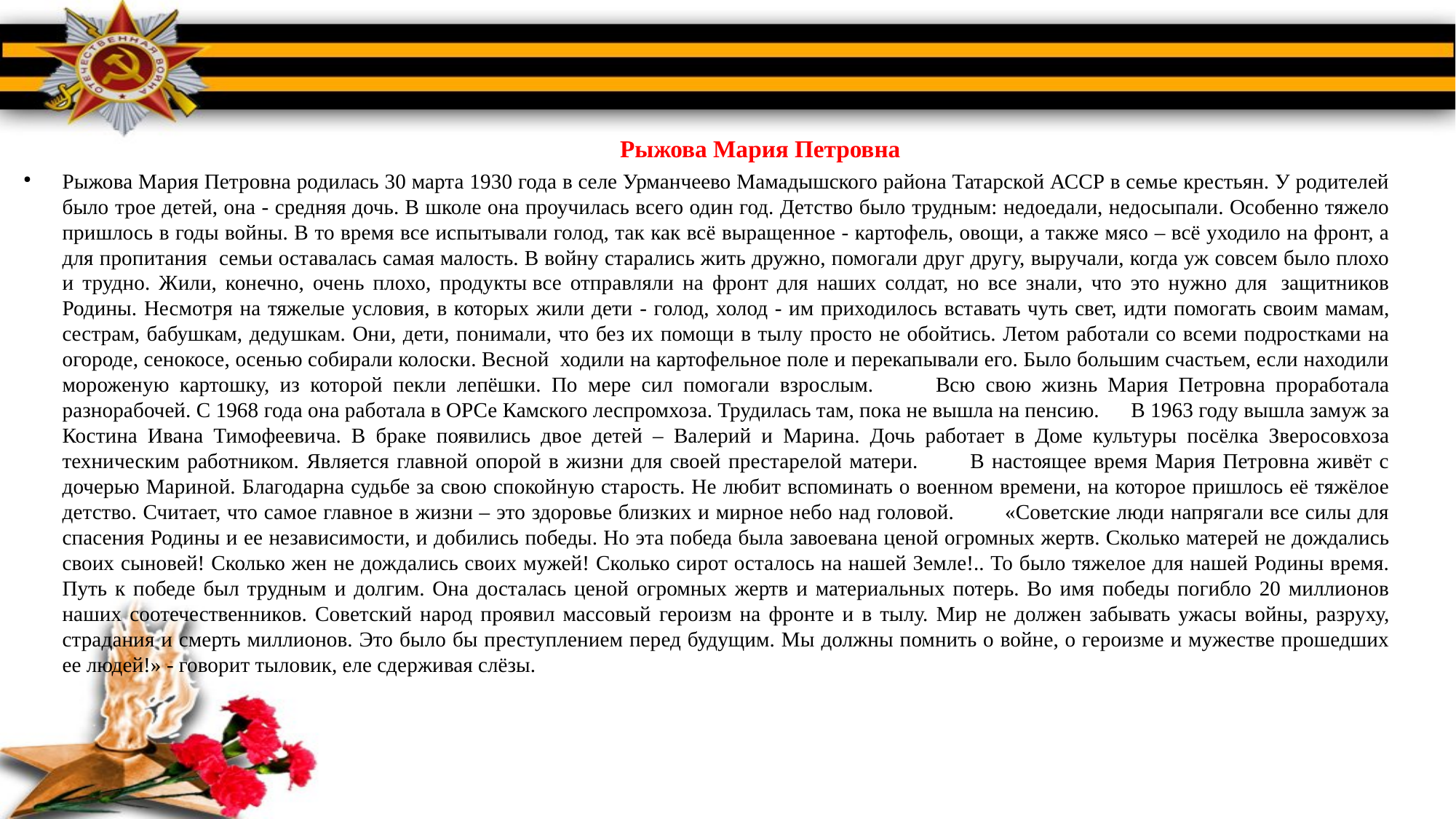

Рыжова Мария Петровна

Рыжова Мария Петровна родилась 30 марта 1930 года в селе Урманчеево Мамадышского района Татарской АССР в семье крестьян. У родителей было трое детей, она - средняя дочь. В школе она проучилась всего один год. Детство было трудным: недоедали, недосыпали. Особенно тяжело пришлось в годы войны. В то время все испытывали голод, так как всё выращенное - картофель, овощи, а также мясо – всё уходило на фронт, а для пропитания  семьи оставалась самая малость. В войну старались жить дружно, помогали друг другу, выручали, когда уж совсем было плохо и трудно. Жили, конечно, очень плохо, продукты все отправляли на фронт для наших солдат, но все знали, что это нужно для  защитников Родины. Несмотря на тяжелые условия, в которых жили дети - голод, холод - им приходилось вставать чуть свет, идти помогать своим мамам, сестрам, бабушкам, дедушкам. Они, дети, понимали, что без их помощи в тылу просто не обойтись. Летом работали со всеми подростками на огороде, сенокосе, осенью собирали колоски. Весной  ходили на картофельное поле и перекапывали его. Было большим счастьем, если находили мороженую картошку, из которой пекли лепёшки. По мере сил помогали взрослым.      Всю свою жизнь Мария Петровна проработала разнорабочей. С 1968 года она работала в ОРСе Камского леспромхоза. Трудилась там, пока не вышла на пенсию.      В 1963 году вышла замуж за Костина Ивана Тимофеевича. В браке появились двое детей – Валерий и Марина. Дочь работает в Доме культуры посёлка Зверосовхоза техническим работником. Является главной опорой в жизни для своей престарелой матери.       В настоящее время Мария Петровна живёт с дочерью Мариной. Благодарна судьбе за свою спокойную старость. Не любит вспоминать о военном времени, на которое пришлось её тяжёлое детство. Считает, что самое главное в жизни – это здоровье близких и мирное небо над головой.        «Советские люди напрягали все силы для спасения Родины и ее независимости, и добились победы. Но эта победа была завоевана ценой огромных жертв. Сколько матерей не дождались своих сыновей! Сколько жен не дождались своих мужей! Сколько сирот осталось на нашей Земле!.. То было тяжелое для нашей Родины время. Путь к победе был трудным и долгим. Она досталась ценой огромных жертв и материальных потерь. Во имя победы погибло 20 миллионов наших соотечественников. Советский народ проявил массовый героизм на фронте и в тылу. Мир не должен забывать ужасы войны, разруху, страдания и смерть миллионов. Это было бы преступлением перед будущим. Мы должны помнить о войне, о героизме и мужестве прошедших ее людей!» - говорит тыловик, еле сдерживая слёзы.